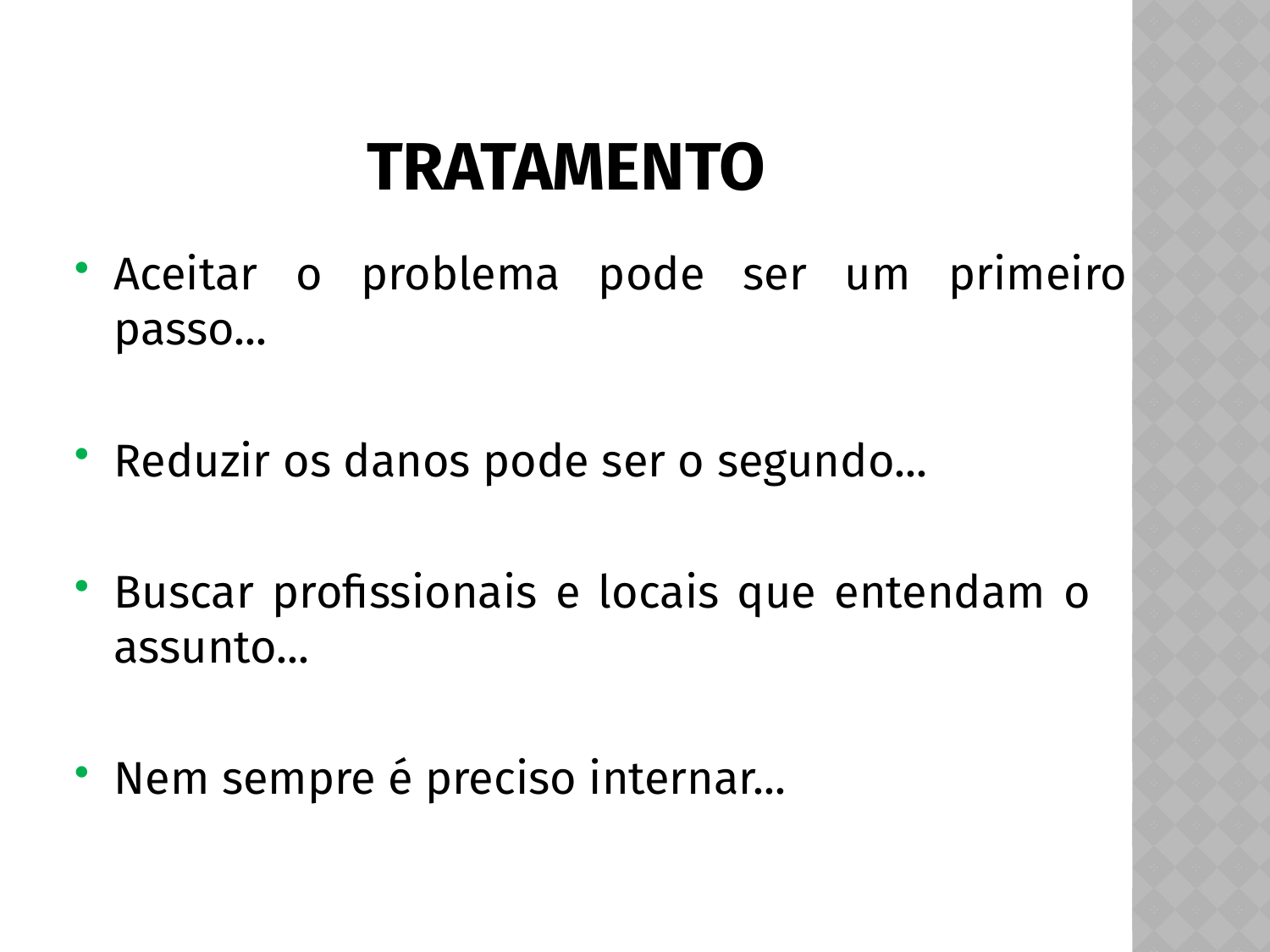

# Tratamento
Aceitar o problema pode ser um primeiro passo...

Reduzir os danos pode ser o segundo...

Buscar profissionais e locais que entendam o   assunto...

Nem sempre é preciso internar...